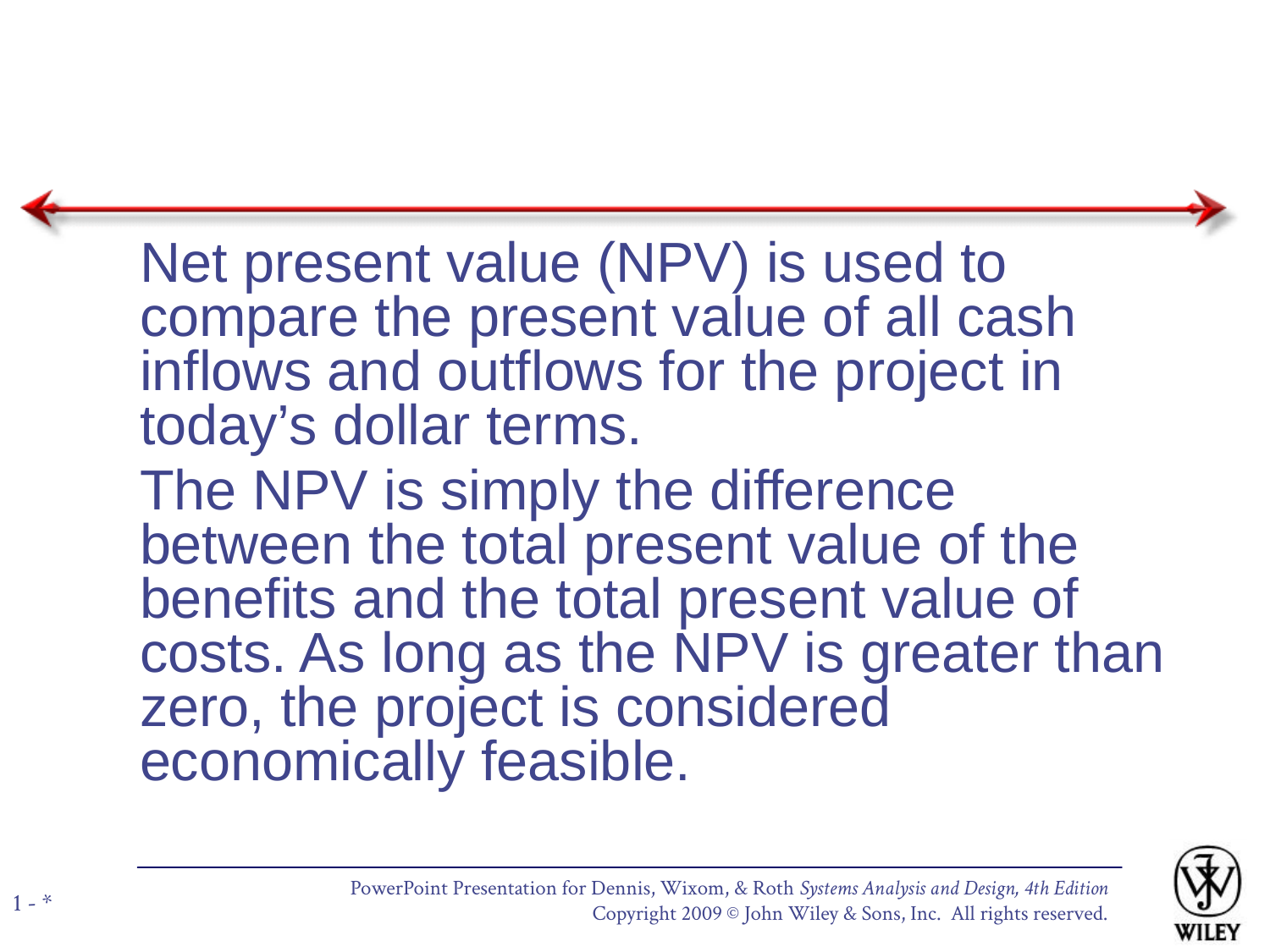

Net present value (NPV) is used to compare the present value of all cash inflows and outflows for the project in today’s dollar terms.
The NPV is simply the difference between the total present value of the benefits and the total present value of costs. As long as the NPV is greater than zero, the project is considered economically feasible.
PowerPoint Presentation for Dennis, Wixom, & Roth Systems Analysis and Design, 4th Edition
Copyright 2009 © John Wiley & Sons, Inc.  All rights reserved.
1 - *